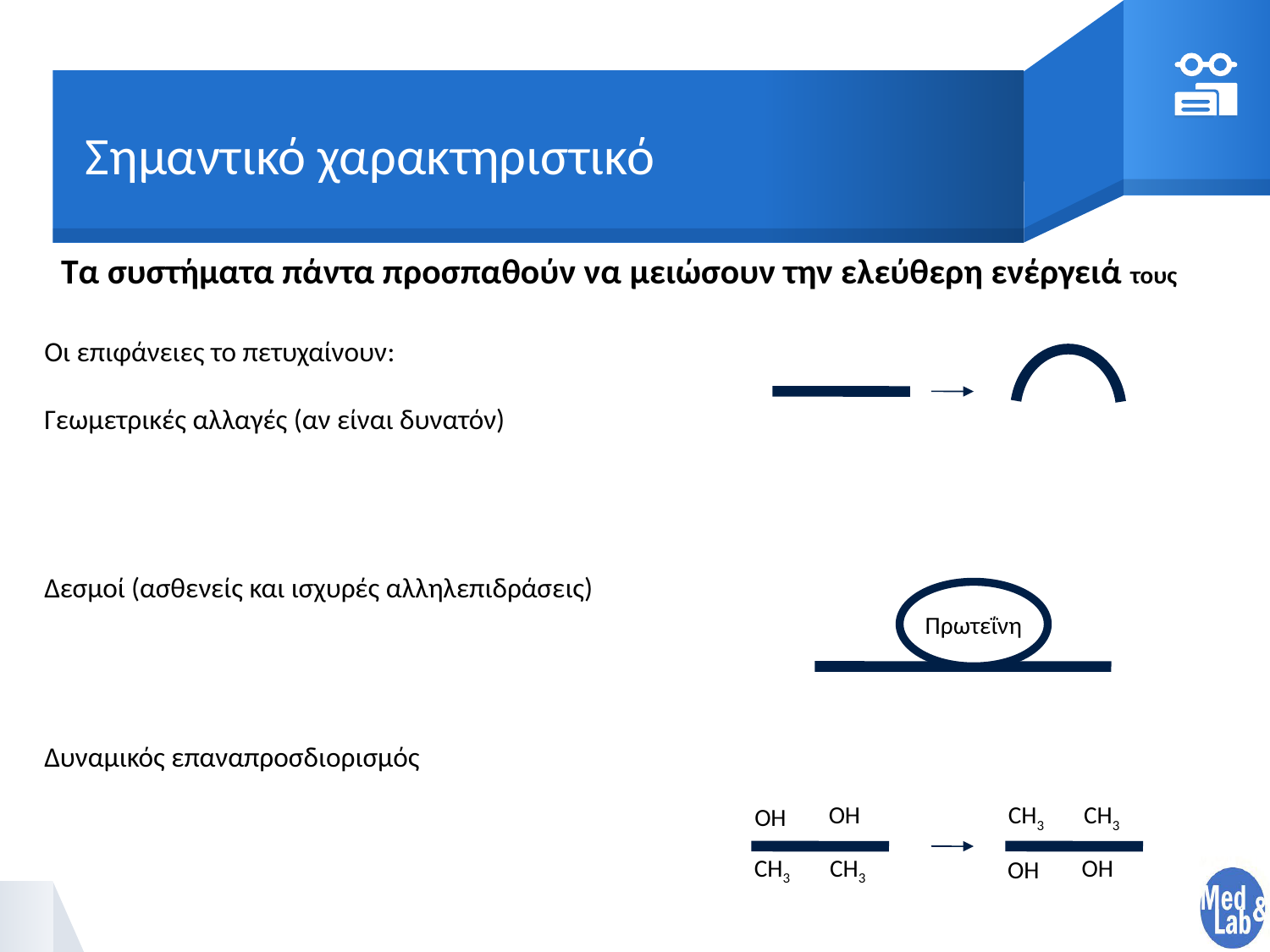

# Σημαντικό χαρακτηριστικό
Τα συστήματα πάντα προσπαθούν να μειώσουν την ελεύθερη ενέργειά τους

Οι επιφάνειες το πετυχαίνουν:

Γεωμετρικές αλλαγές (αν είναι δυνατόν)

Δεσμοί (ασθενείς και ισχυρές αλληλεπιδράσεις)

Δυναμικός επαναπροσδιορισμός

Πρωτεΐνη

OH
CH3
CH3
OH
CH3

CH3

OH
OH